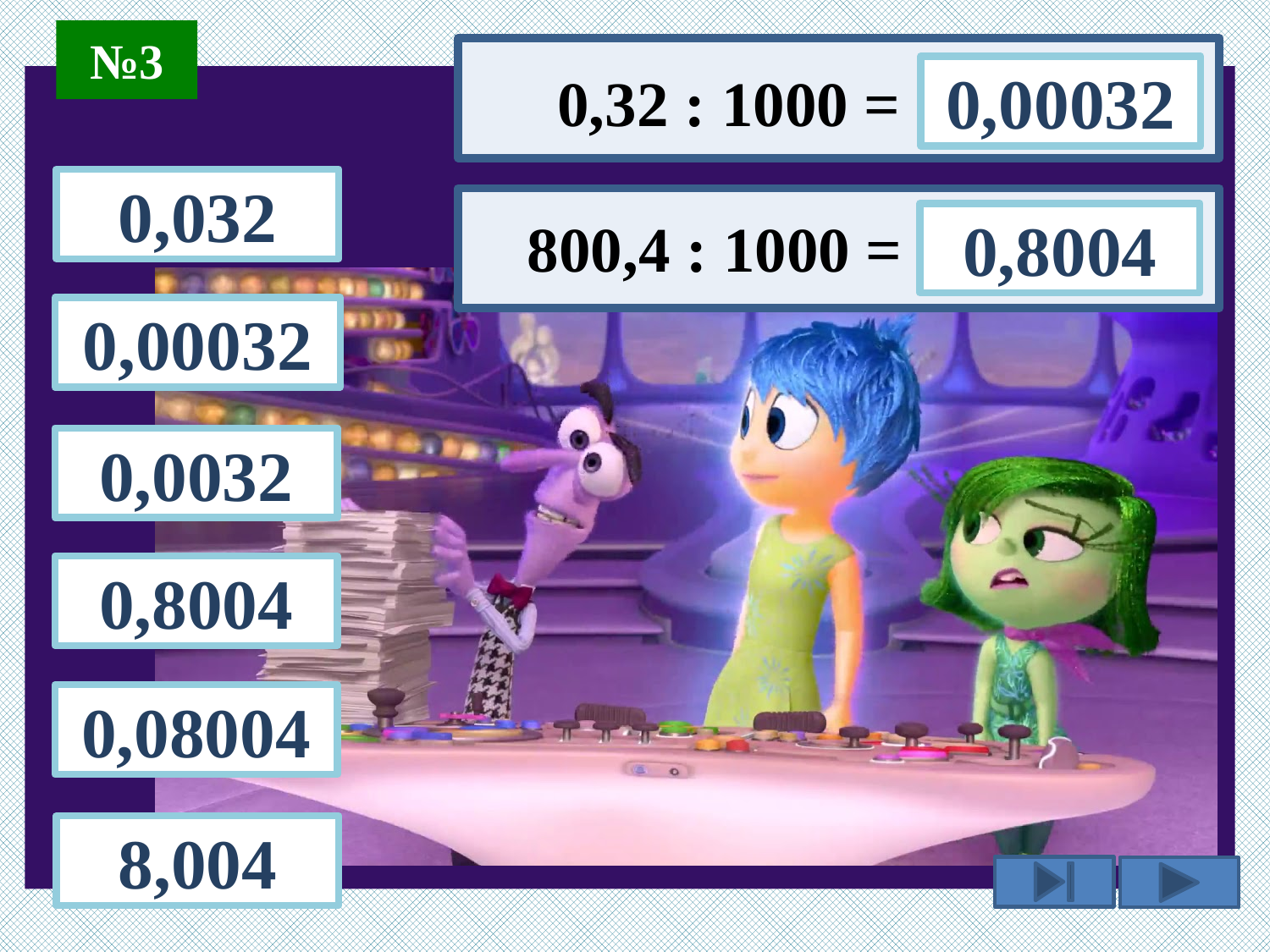

№3
0,00032
0,32 : 1000 =
0,032
800,4 : 1000 =
0,8004
0,00032
0,0032
0,8004
0,08004
8,004